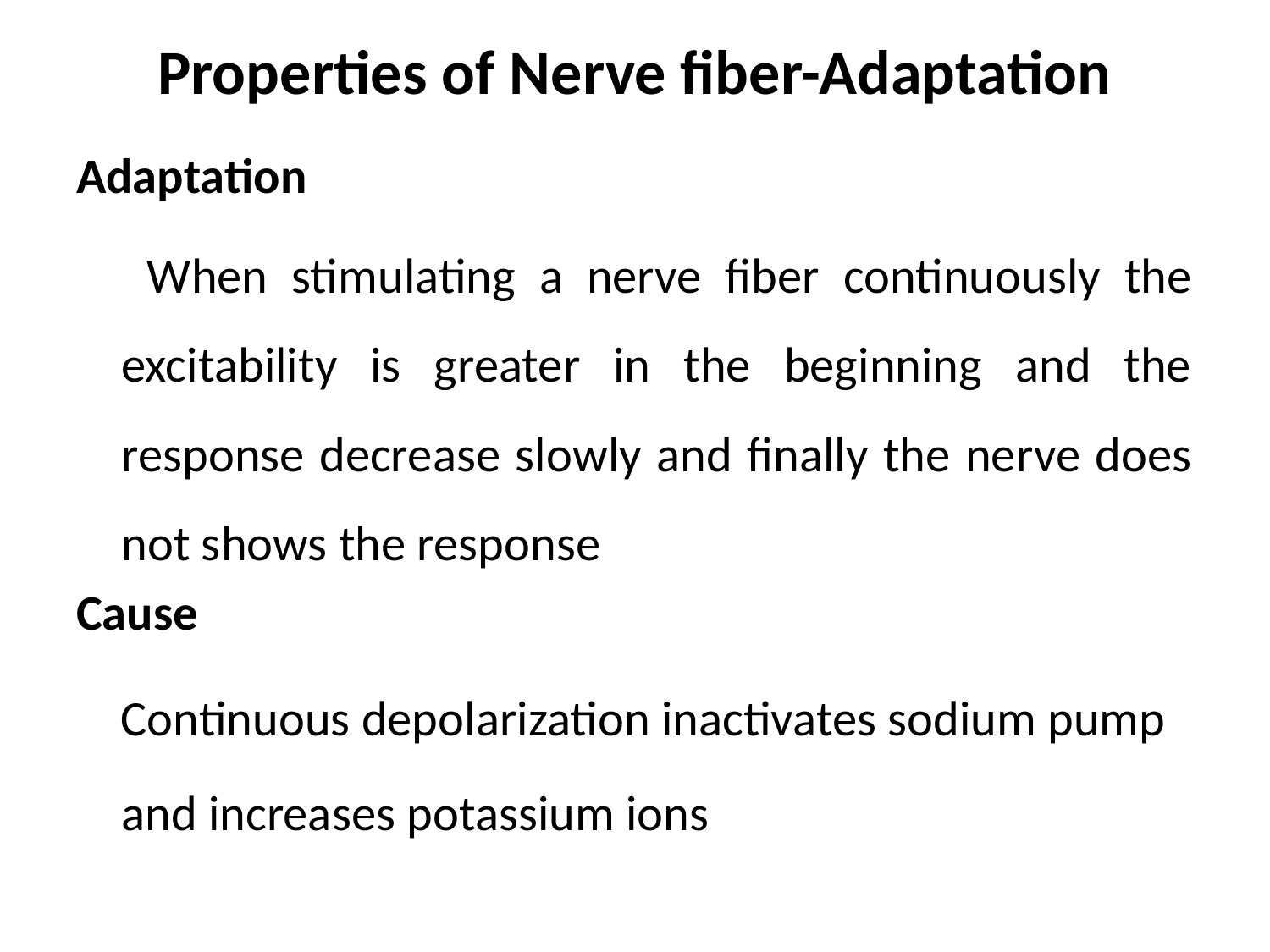

# Properties of Nerve fiber-Adaptation
Adaptation
   When stimulating a nerve fiber continuously the excitability is greater in the beginning and the response decrease slowly and finally the nerve does not shows the response
Cause
    Continuous depolarization inactivates sodium pump and increases potassium ions